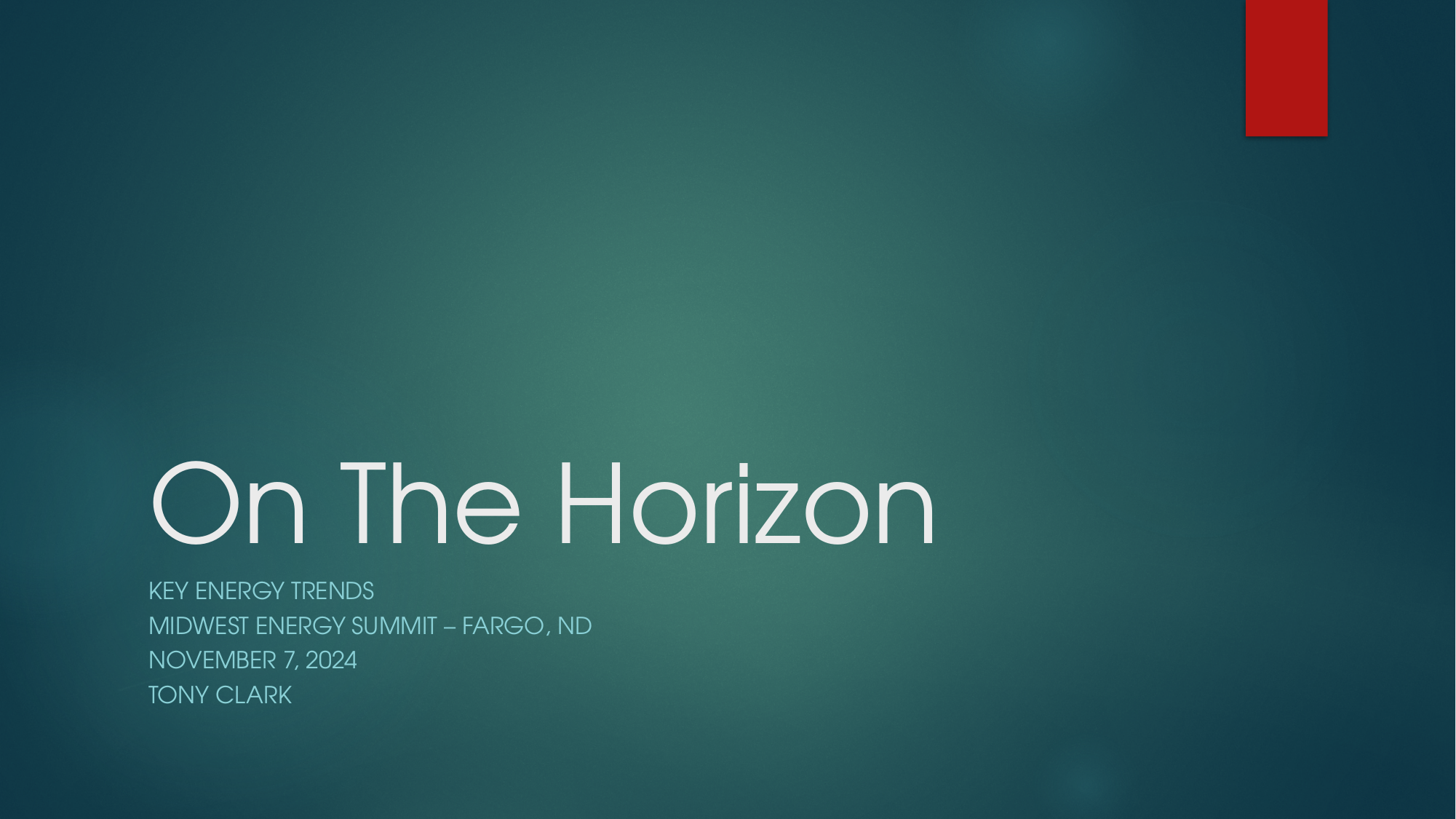

# On The Horizon
Key Energy Trends
Midwest Energy Summit – Fargo, ND
November 7, 2024
Tony Clark